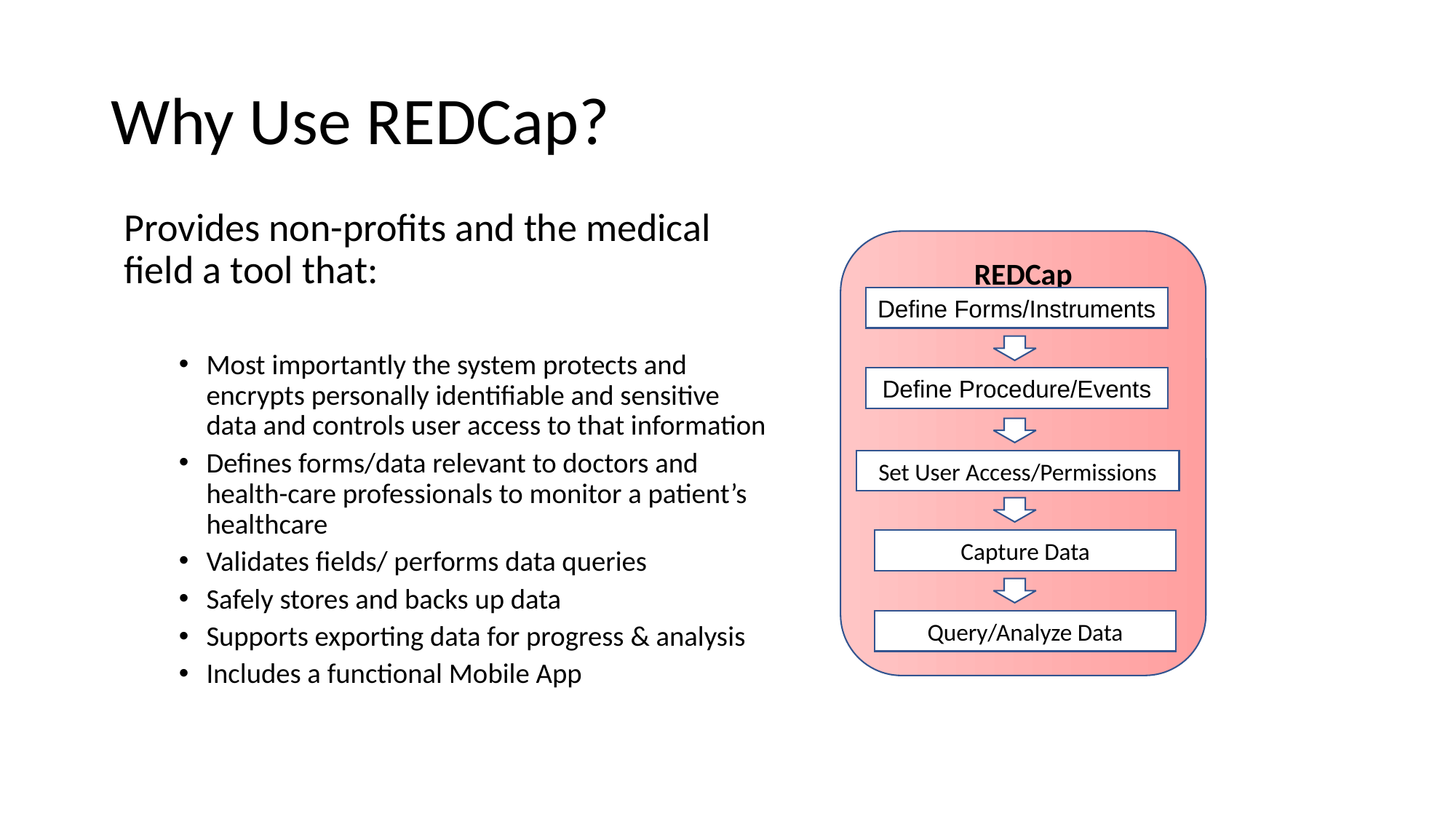

# Why Use REDCap?
Provides non-profits and the medical field a tool that:

Most importantly the system protects and encrypts personally identifiable and sensitive data and controls user access to that information
Defines forms/data relevant to doctors and health-care professionals to monitor a patient’s healthcare
Validates fields/ performs data queries
Safely stores and backs up data
Supports exporting data for progress & analysis
Includes a functional Mobile App
REDCap
Define Forms/Instruments

Define Procedure/Events

Set User Access/Permissions

Capture Data

Query/Analyze Data